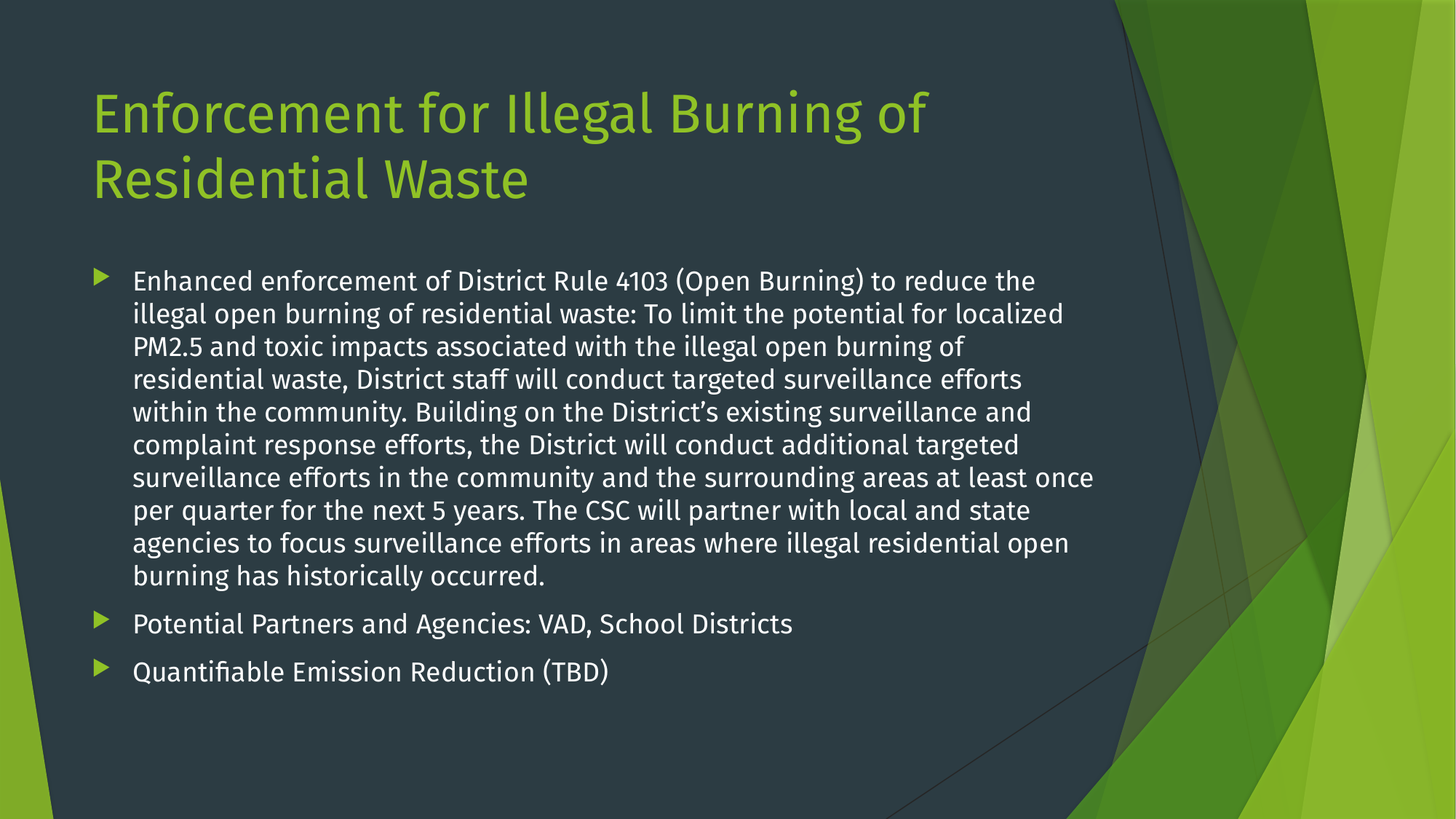

# Enforcement for Illegal Burning of Residential Waste
Enhanced enforcement of District Rule 4103 (Open Burning) to reduce the illegal open burning of residential waste: To limit the potential for localized PM2.5 and toxic impacts associated with the illegal open burning of residential waste, District staff will conduct targeted surveillance efforts within the community. Building on the District’s existing surveillance and complaint response efforts, the District will conduct additional targeted surveillance efforts in the community and the surrounding areas at least once per quarter for the next 5 years. The CSC will partner with local and state agencies to focus surveillance efforts in areas where illegal residential open burning has historically occurred.
Potential Partners and Agencies: VAD, School Districts
Quantifiable Emission Reduction (TBD)